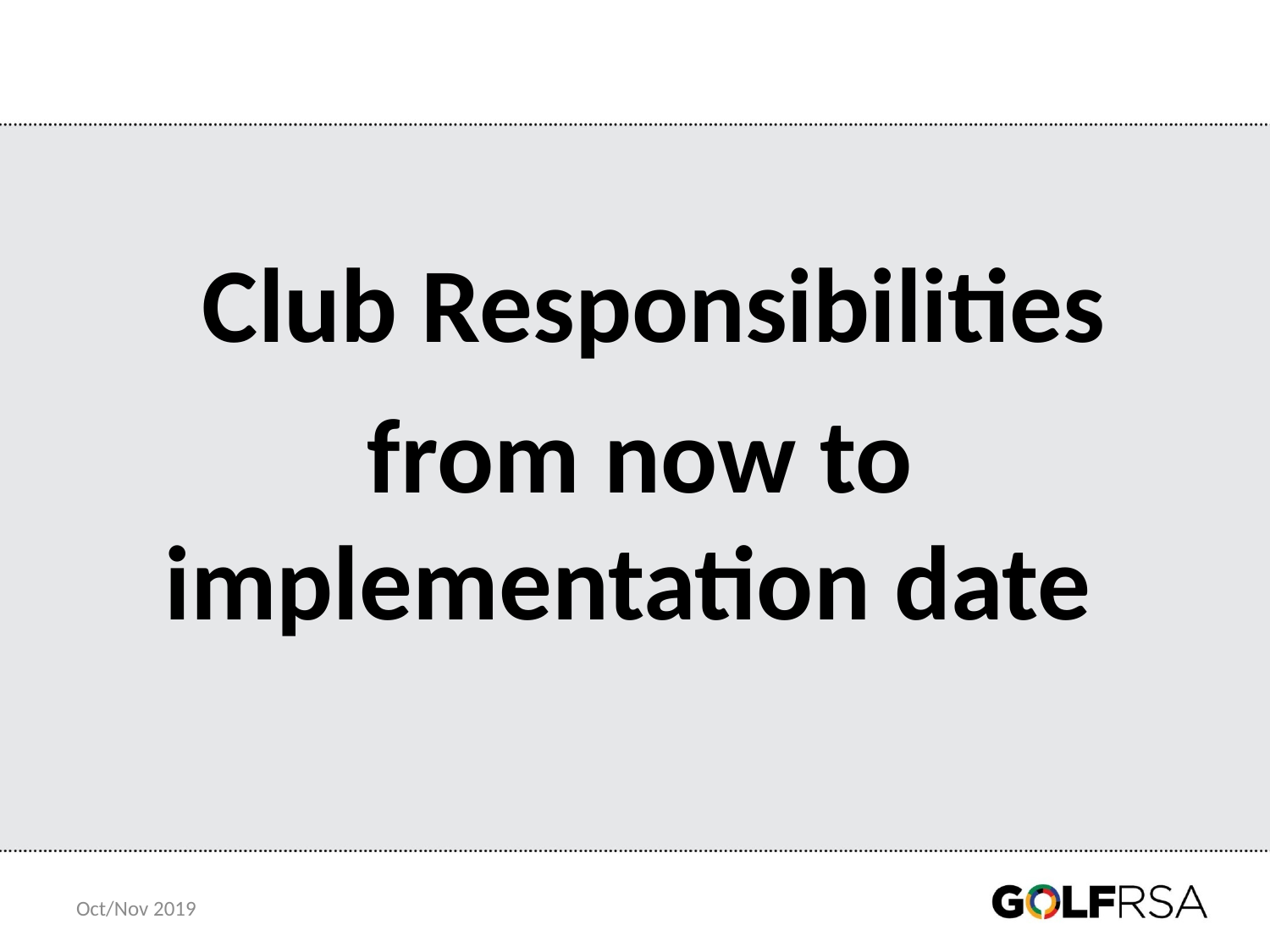

Club Responsibilities
  from now to   implementation date
Oct/Nov 2019